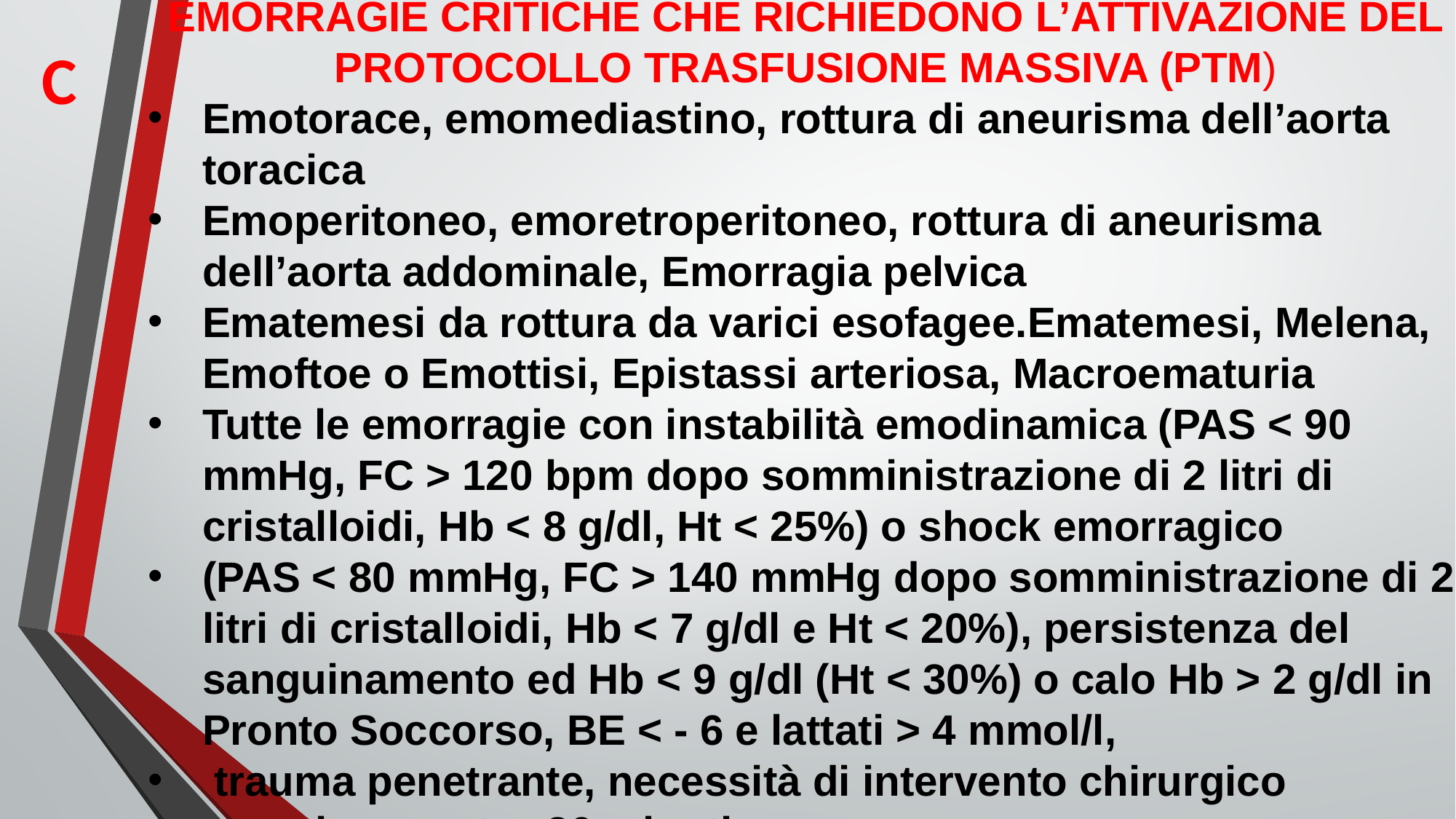

EMORRAGIE CRITICHE CHE RICHIEDONO L’ATTIVAZIONE DEL
PROTOCOLLO TRASFUSIONE MASSIVA (PTM)
Emotorace, emomediastino, rottura di aneurisma dell’aorta toracica
Emoperitoneo, emoretroperitoneo, rottura di aneurisma dell’aorta addominale, Emorragia pelvica
Ematemesi da rottura da varici esofagee.Ematemesi, Melena, Emoftoe o Emottisi, Epistassi arteriosa, Macroematuria
Tutte le emorragie con instabilità emodinamica (PAS < 90 mmHg, FC > 120 bpm dopo somministrazione di 2 litri di cristalloidi, Hb < 8 g/dl, Ht < 25%) o shock emorragico
(PAS < 80 mmHg, FC > 140 mmHg dopo somministrazione di 2 litri di cristalloidi, Hb < 7 g/dl e Ht < 20%), persistenza del sanguinamento ed Hb < 9 g/dl (Ht < 30%) o calo Hb > 2 g/dl in Pronto Soccorso, BE < - 6 e lattati > 4 mmol/l,
 trauma penetrante, necessità di intervento chirurgico maggiore   entro 20 minuti
C